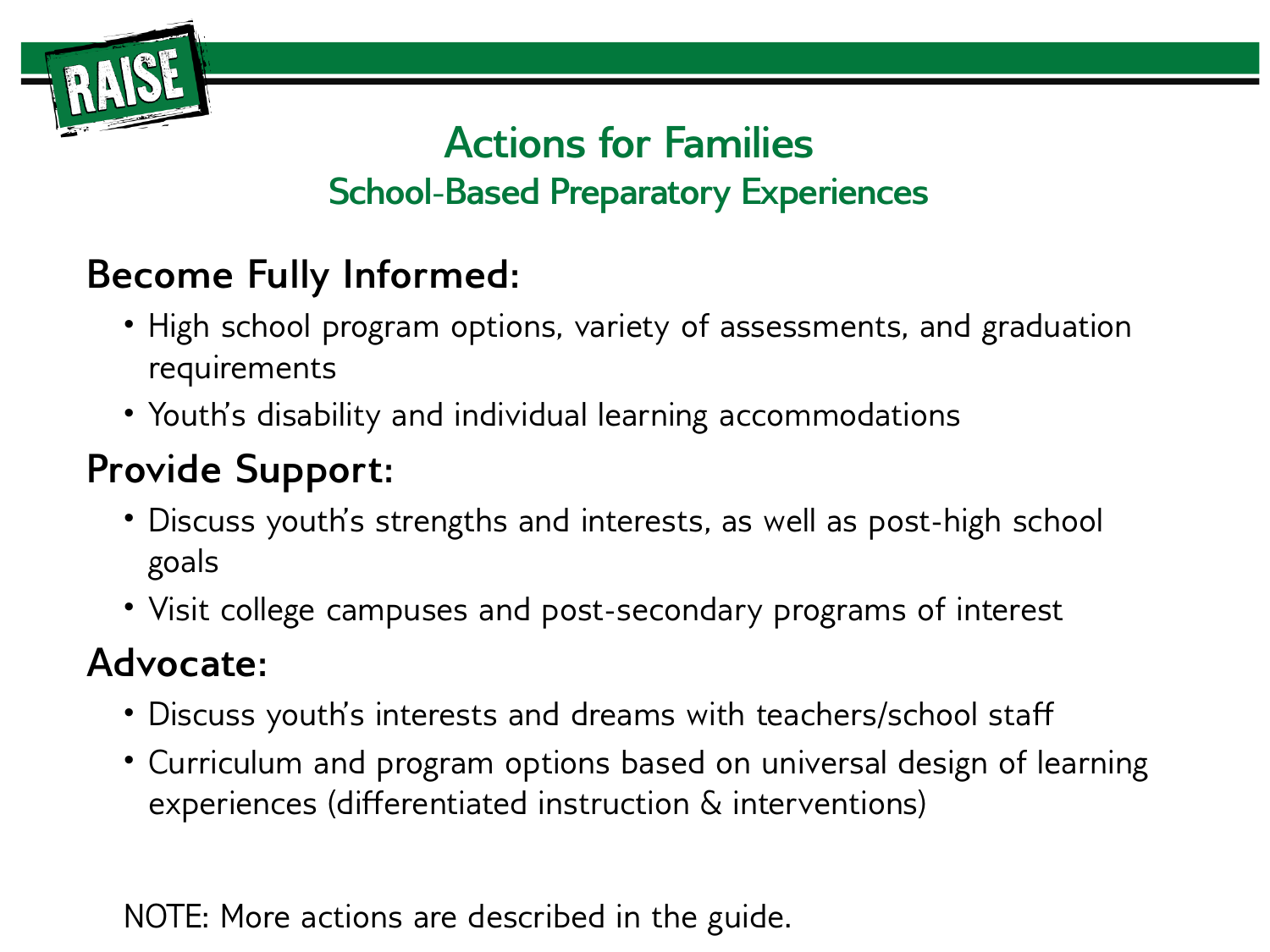

# Actions for Families School-Based Preparatory Experiences
Become Fully Informed:
High school program options, variety of assessments, and graduation requirements
Youth’s disability and individual learning accommodations
Provide Support:
Discuss youth’s strengths and interests, as well as post-high school goals
Visit college campuses and post-secondary programs of interest
Advocate:
Discuss youth’s interests and dreams with teachers/school staff
Curriculum and program options based on universal design of learning experiences (differentiated instruction & interventions)

NOTE: More actions are described in the guide.